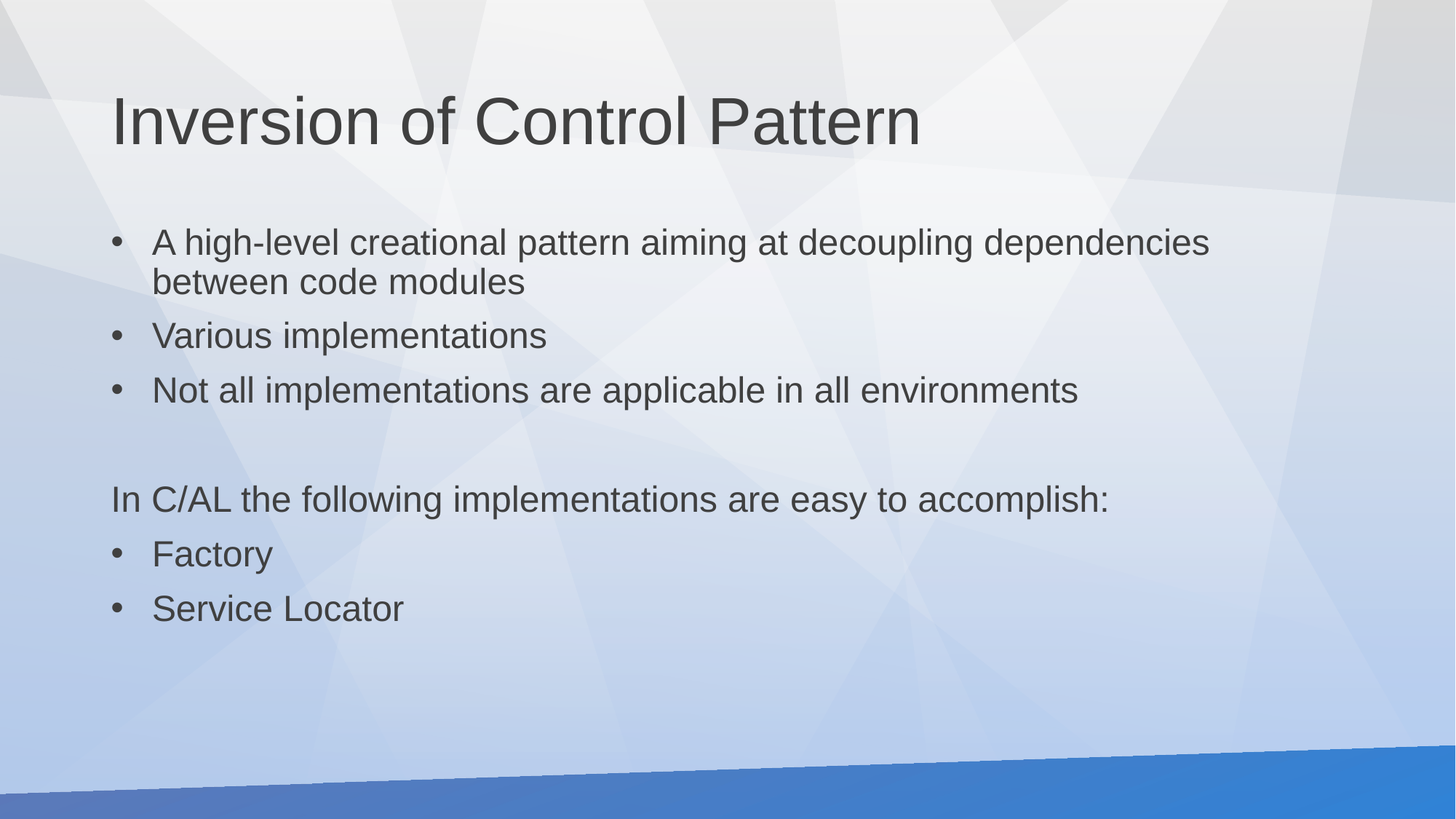

# Inversion of Control Pattern
A high-level creational pattern aiming at decoupling dependencies between code modules
Various implementations
Not all implementations are applicable in all environments

In C/AL the following implementations are easy to accomplish:
Factory
Service Locator